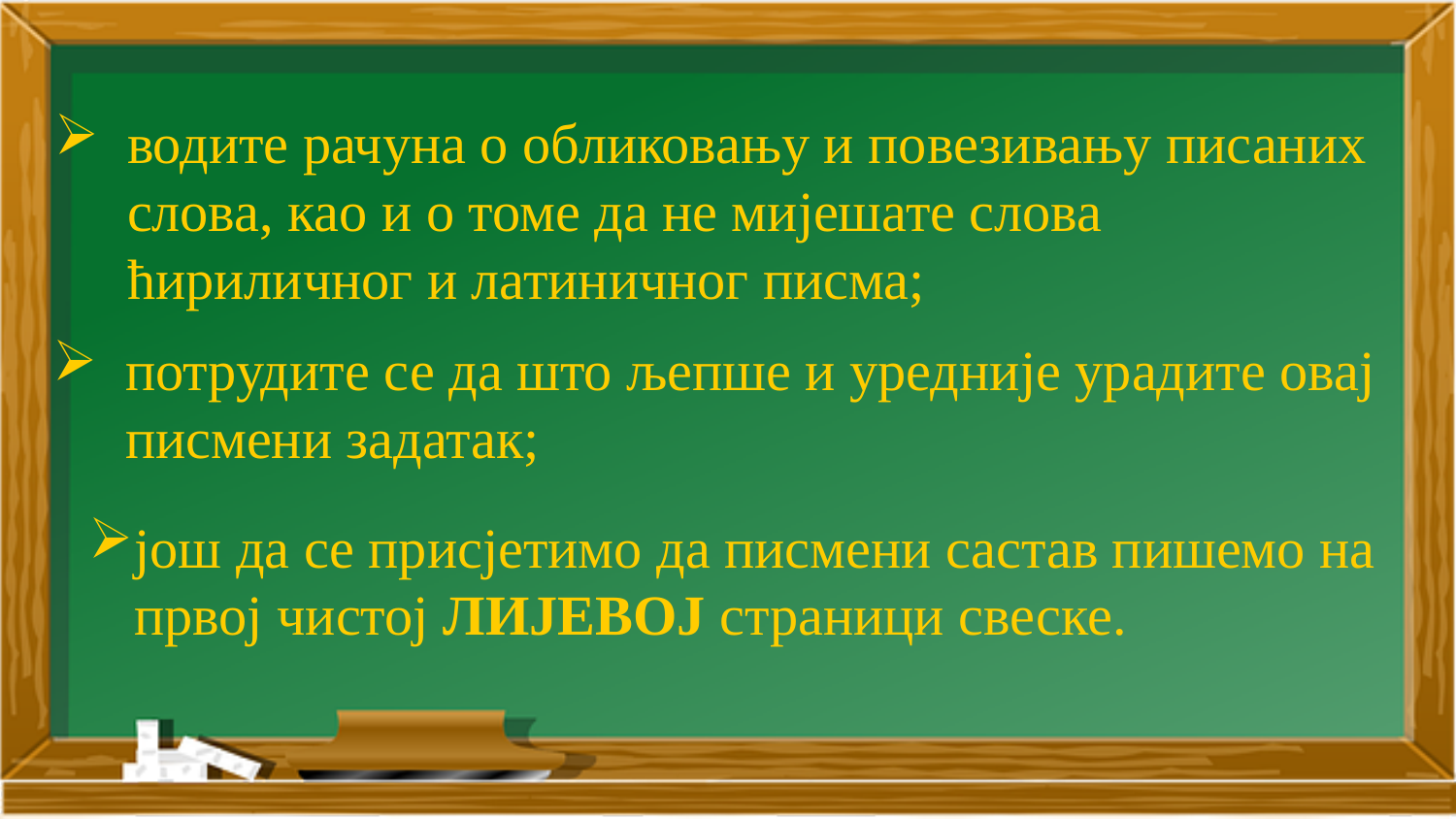

водите рачуна о обликовању и повезивању писаних слова, као и о томе да не мијешате слова ћириличног и латиничног писма;
потрудите се да што љепше и уредније урадите овај писмени задатак;
још да се присјетимо да писмени састав пишемо на првој чистој ЛИЈЕВОЈ страници свеске.